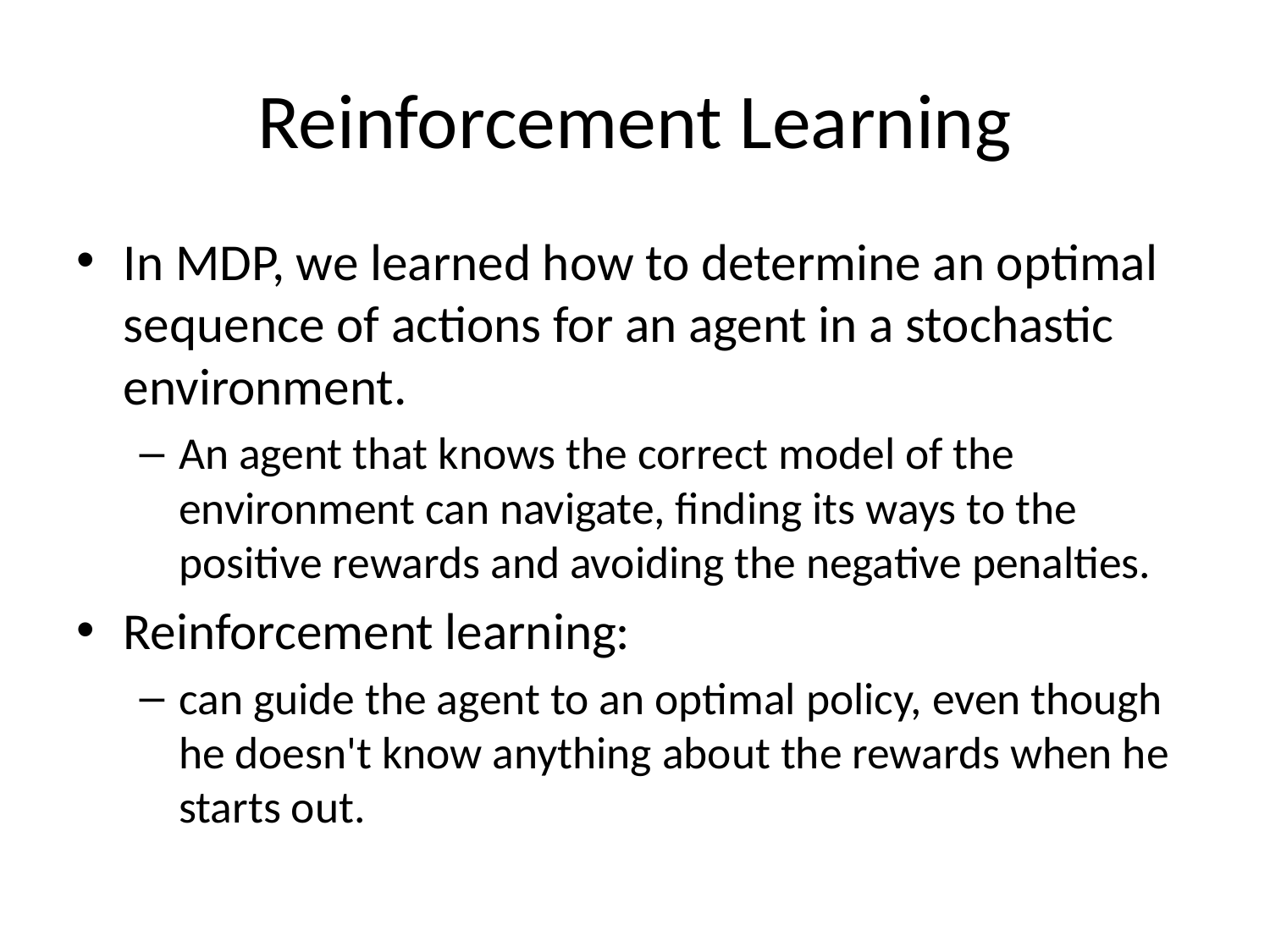

# Reinforcement Learning
In MDP, we learned how to determine an optimal sequence of actions for an agent in a stochastic environment.
An agent that knows the correct model of the environment can navigate, finding its ways to the positive rewards and avoiding the negative penalties.
Reinforcement learning:
can guide the agent to an optimal policy, even though he doesn't know anything about the rewards when he starts out.